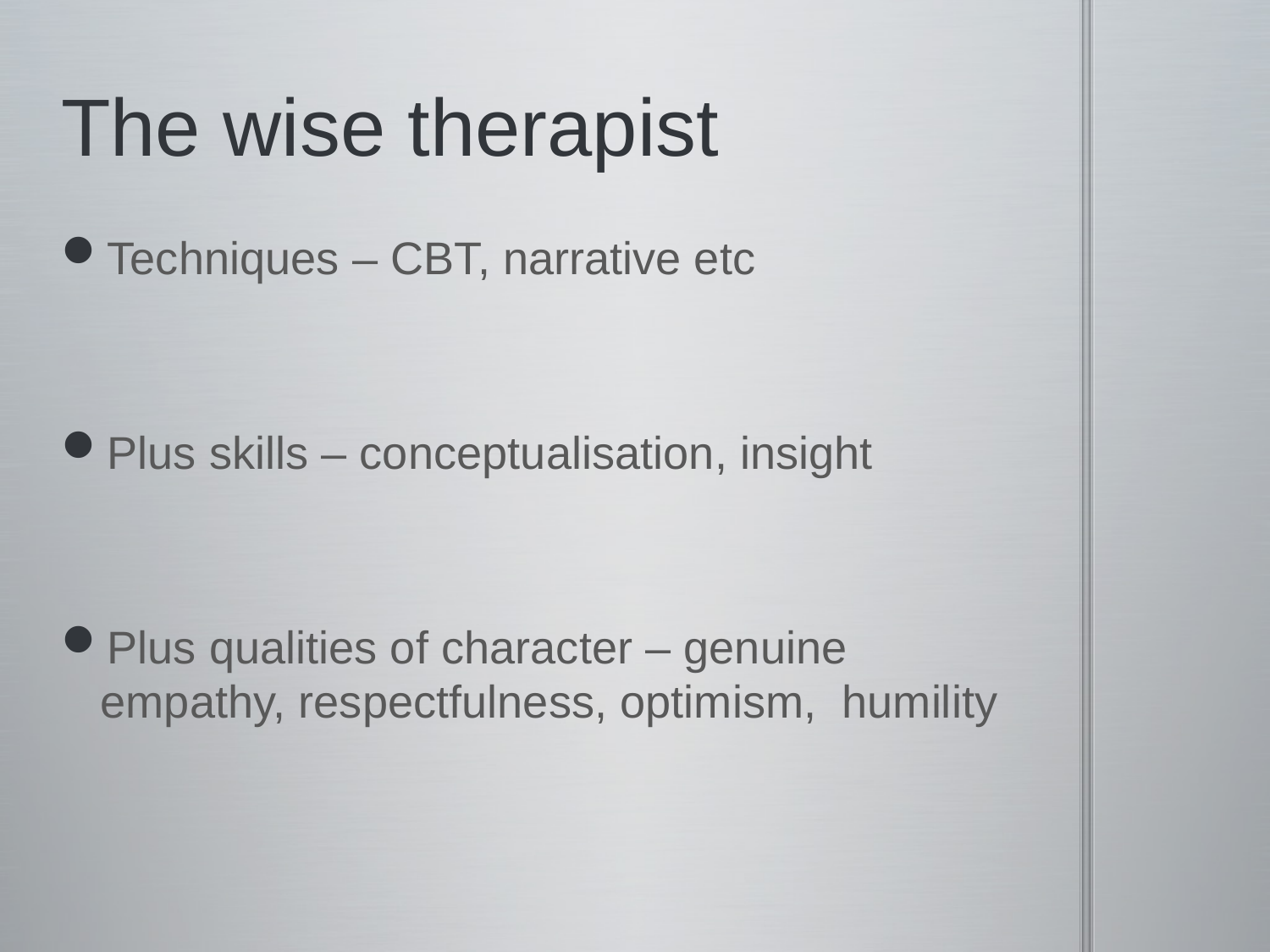

# The wise therapist
Techniques – CBT, narrative etc

Plus skills – conceptualisation, insight

Plus qualities of character – genuine empathy, respectfulness, optimism,  humility